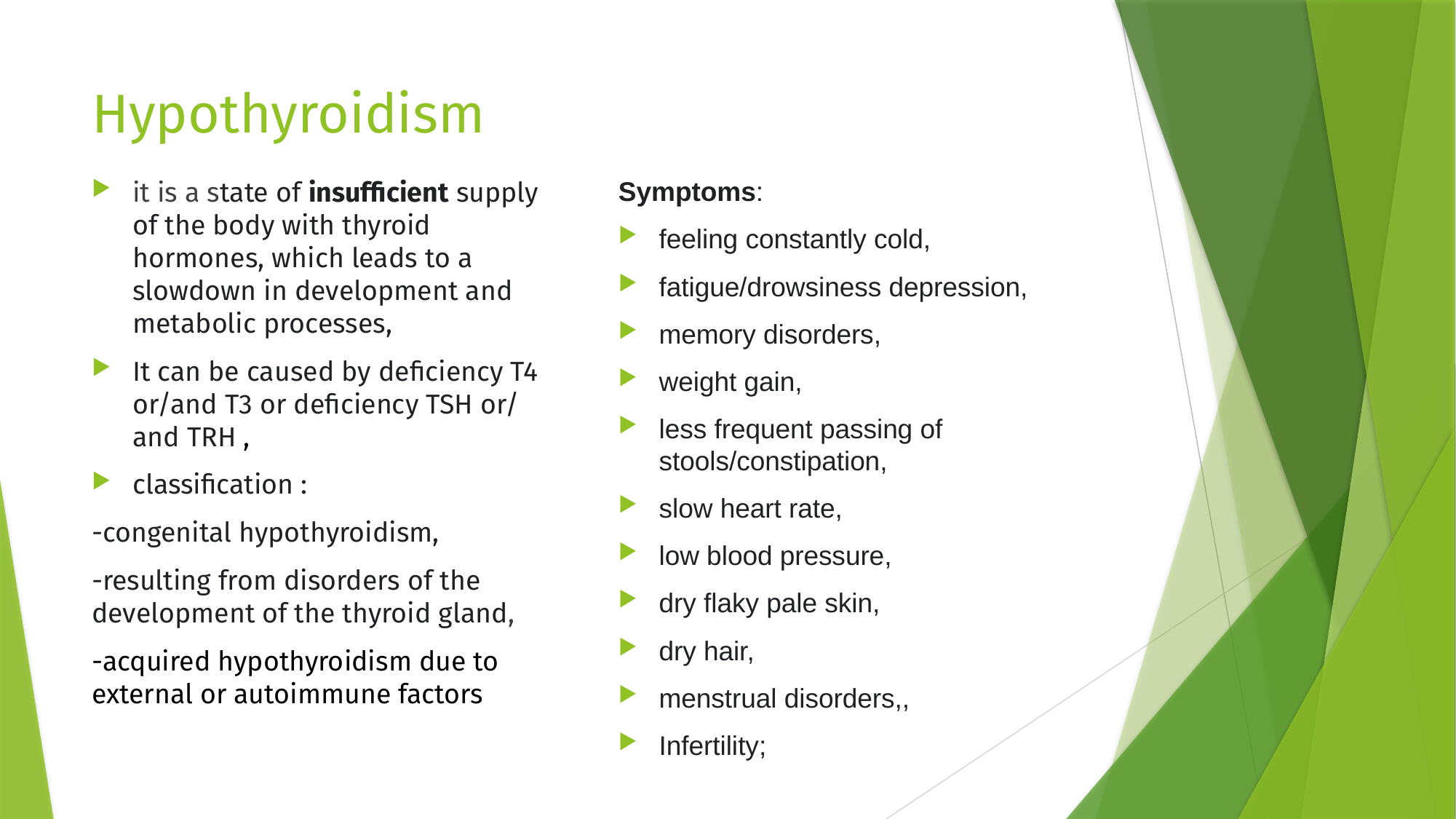

# Hypothyroidism
it is a state of insufficient supply of the body with thyroid hormones, which leads to a slowdown in development and metabolic processes,
It can be caused by deficiency T4 or/and T3 or deficiency TSH or/ and TRH ,
classification :
-congenital hypothyroidism,
-resulting from disorders of the development of the thyroid gland,
-acquired hypothyroidism due to external or autoimmune factors

Symptoms:
feeling constantly cold,
fatigue/drowsiness depression,
memory disorders,
weight gain,
less frequent passing of stools/constipation,
slow heart rate,
low blood pressure,
dry flaky pale skin,
dry hair,
menstrual disorders,,
Infertility;